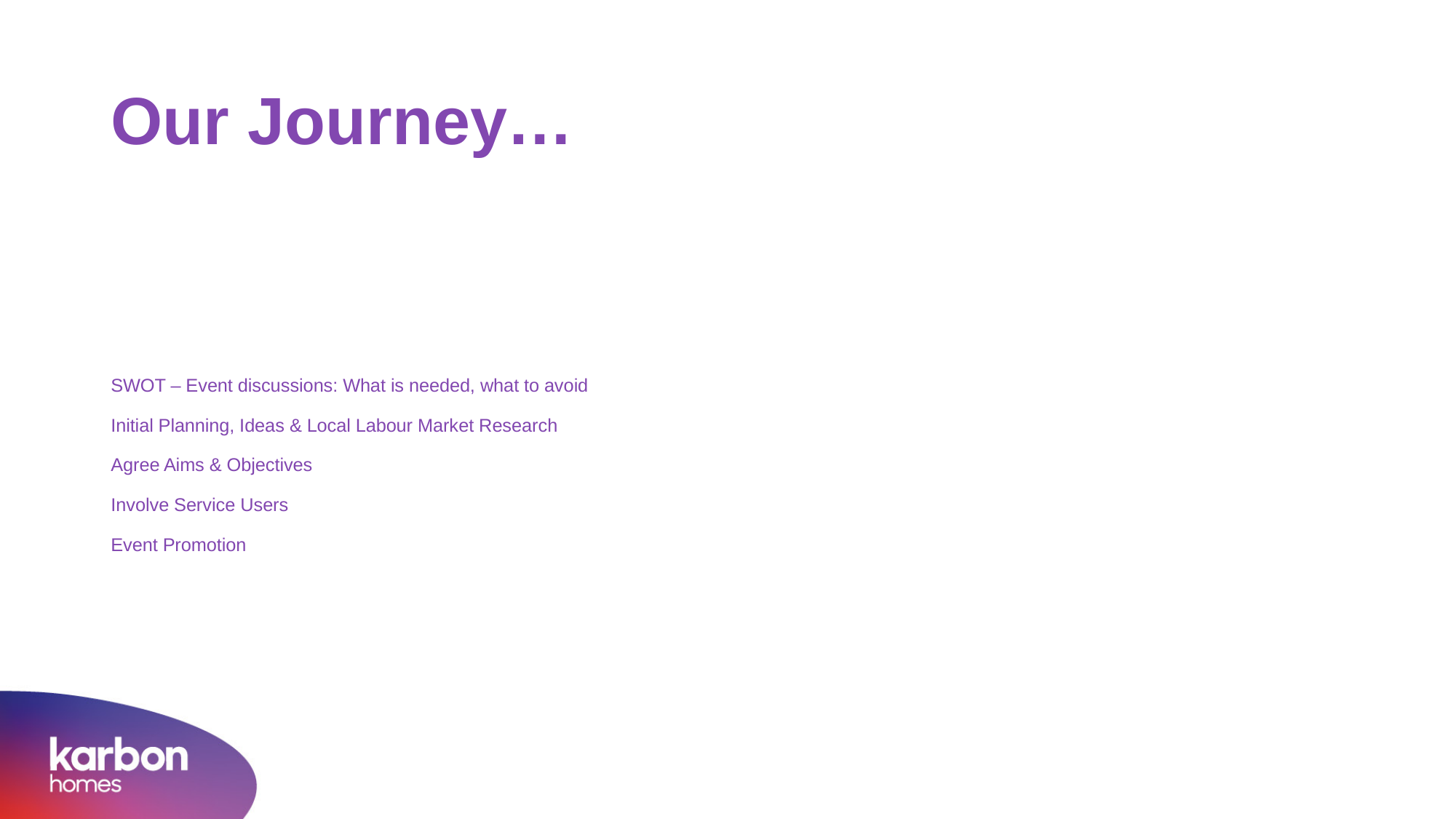

Our Journey…
# SWOT – Event discussions: What is needed, what to avoid Initial Planning, Ideas & Local Labour Market Research Agree Aims & Objectives Involve Service Users Event Promotion